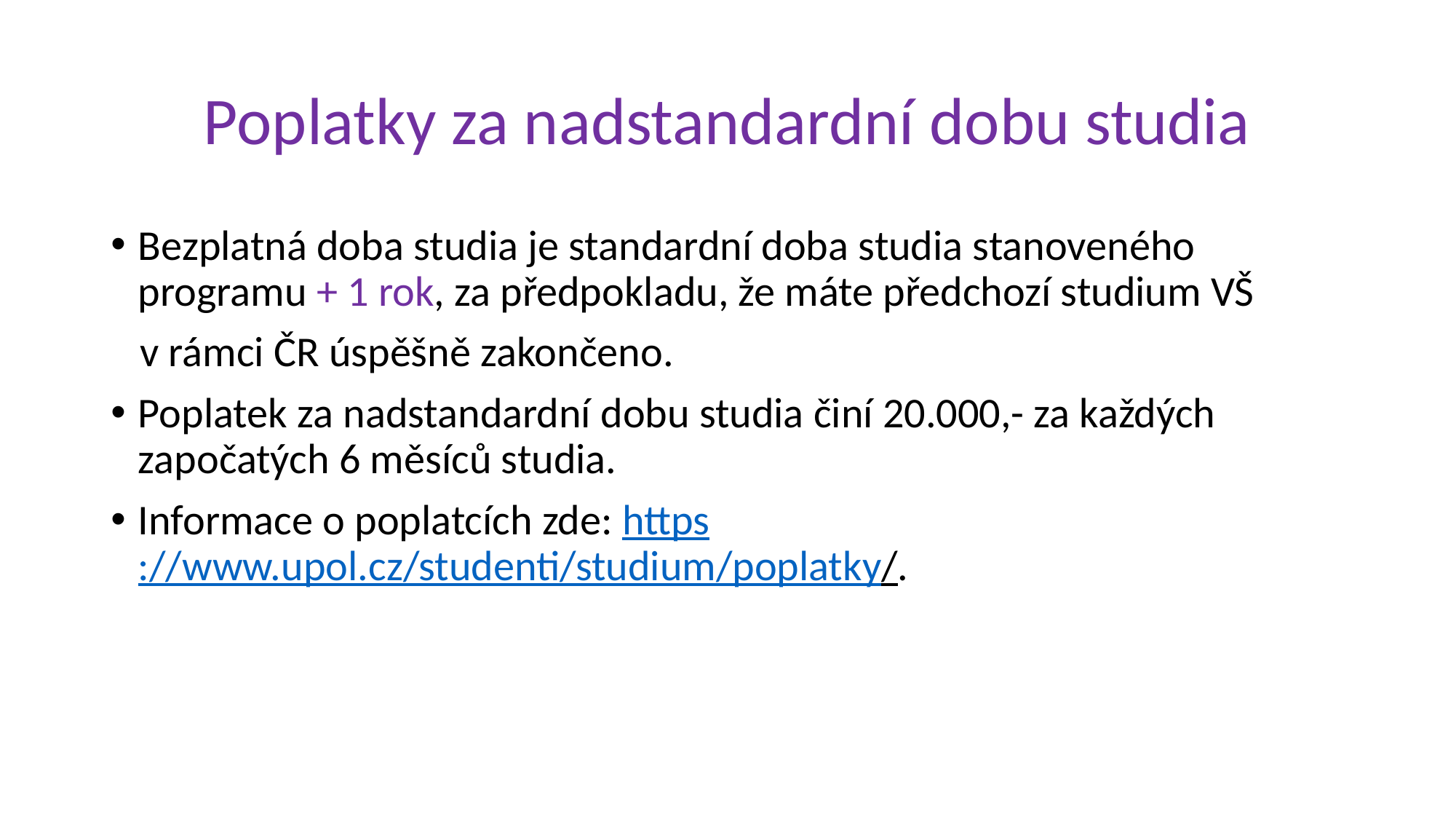

# Poplatky za nadstandardní dobu studia
Bezplatná doba studia je standardní doba studia stanoveného programu + 1 rok, za předpokladu, že máte předchozí studium VŠ
   v rámci ČR úspěšně zakončeno.
Poplatek za nadstandardní dobu studia činí 20.000,- za každých započatých 6 měsíců studia.
Informace o poplatcích zde: https://www.upol.cz/studenti/studium/poplatky/.